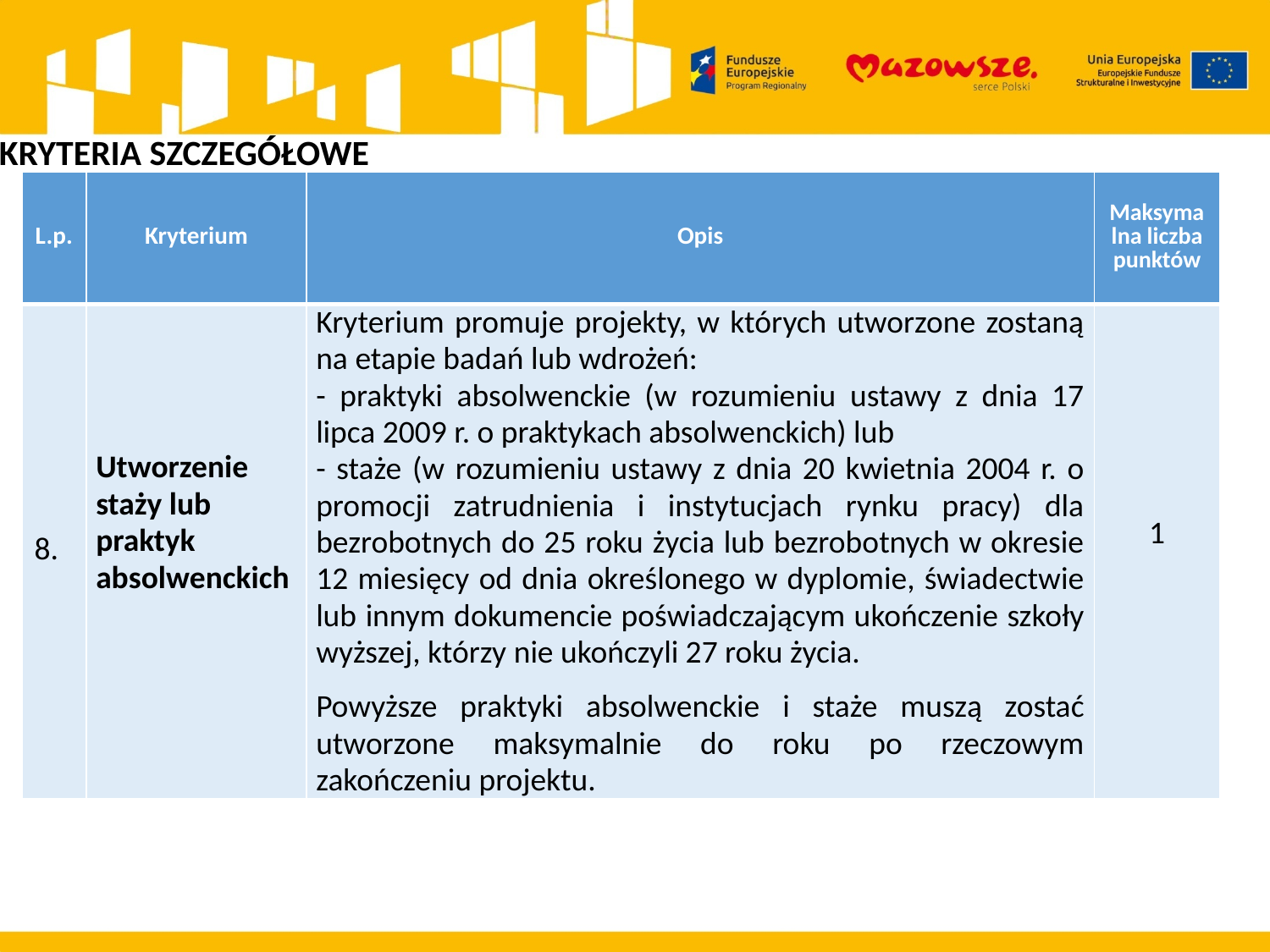

KRYTERIA SZCZEGÓŁOWE
| L.p. | Kryterium | Opis | Maksymalna liczba punktów |
| --- | --- | --- | --- |
| 8. | Utworzenie staży lub praktyk absolwenckich | Kryterium promuje projekty, w których utworzone zostaną na etapie badań lub wdrożeń: - praktyki absolwenckie (w rozumieniu ustawy z dnia 17 lipca 2009 r. o praktykach absolwenckich) lub - staże (w rozumieniu ustawy z dnia 20 kwietnia 2004 r. o promocji zatrudnienia i instytucjach rynku pracy) dla bezrobotnych do 25 roku życia lub bezrobotnych w okresie 12 miesięcy od dnia określonego w dyplomie, świadectwie lub innym dokumencie poświadczającym ukończenie szkoły wyższej, którzy nie ukończyli 27 roku życia. Powyższe praktyki absolwenckie i staże muszą zostać utworzone maksymalnie do roku po rzeczowym zakończeniu projektu. | 1 |